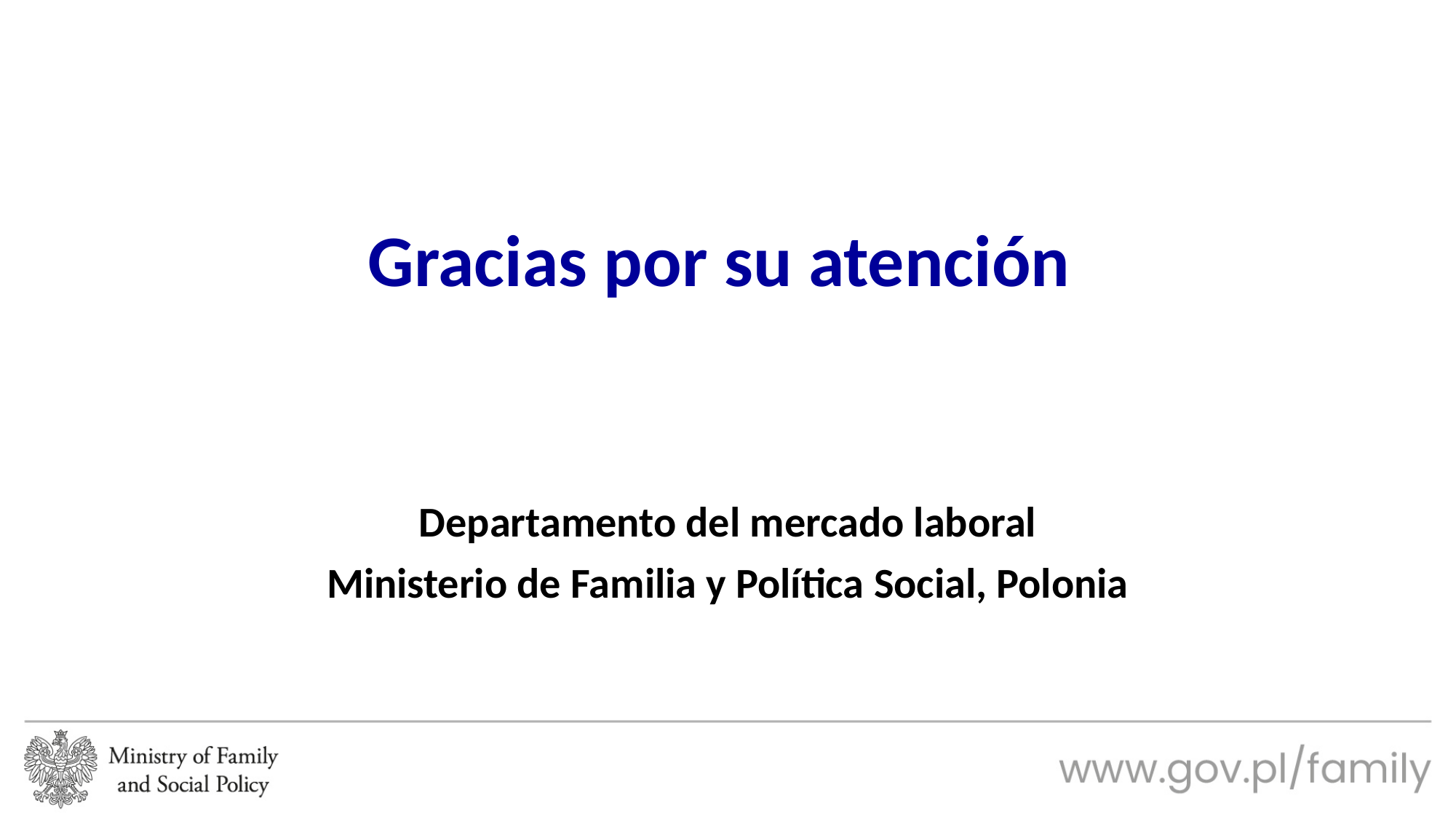

#
Gracias por su atención

Departamento del mercado laboral
Ministerio de Familia y Política Social, Polonia